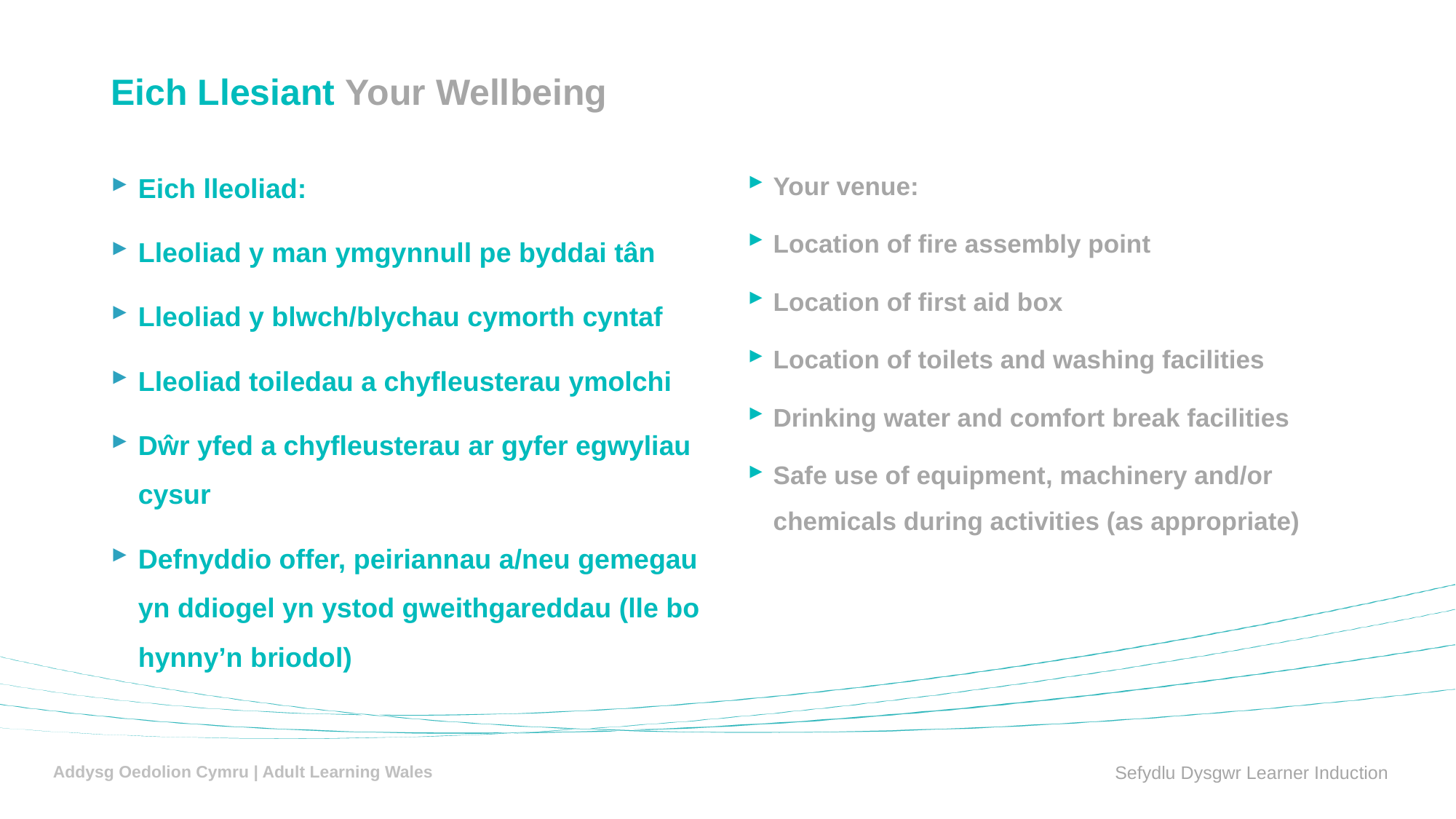

# Eich Llesiant Your Wellbeing
Eich lleoliad:
Lleoliad y man ymgynnull pe byddai tân
Lleoliad y blwch/blychau cymorth cyntaf
Lleoliad toiledau a chyfleusterau ymolchi
Dŵr yfed a chyfleusterau ar gyfer egwyliau cysur
Defnyddio offer, peiriannau a/neu gemegau yn ddiogel yn ystod gweithgareddau (lle bo hynny’n briodol)
Your venue:
Location of fire assembly point
Location of first aid box
Location of toilets and washing facilities
Drinking water and comfort break facilities
Safe use of equipment, machinery and/or chemicals during activities (as appropriate)